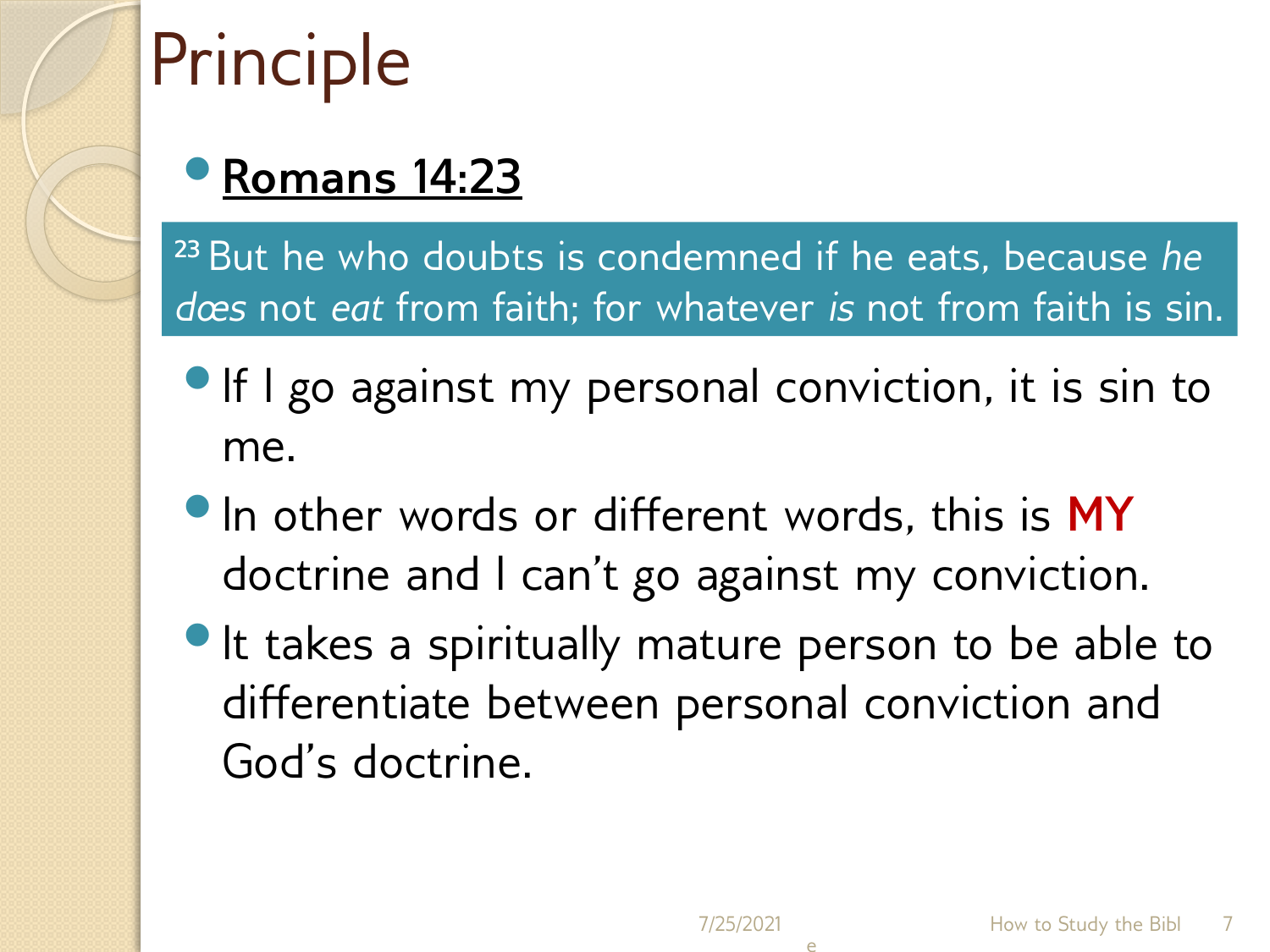

# Principle
Romans 14:23

If I go against my personal conviction, it is sin to me.
In other words or different words, this is MY doctrine and I can’t go against my conviction.
It takes a spiritually mature person to be able to differentiate between personal conviction and God’s doctrine.
23 But he who doubts is condemned if he eats, because he
does not eat from faith; for whatever is not from faith is sin.
7/25/2021
                             How to Study the Bible
7